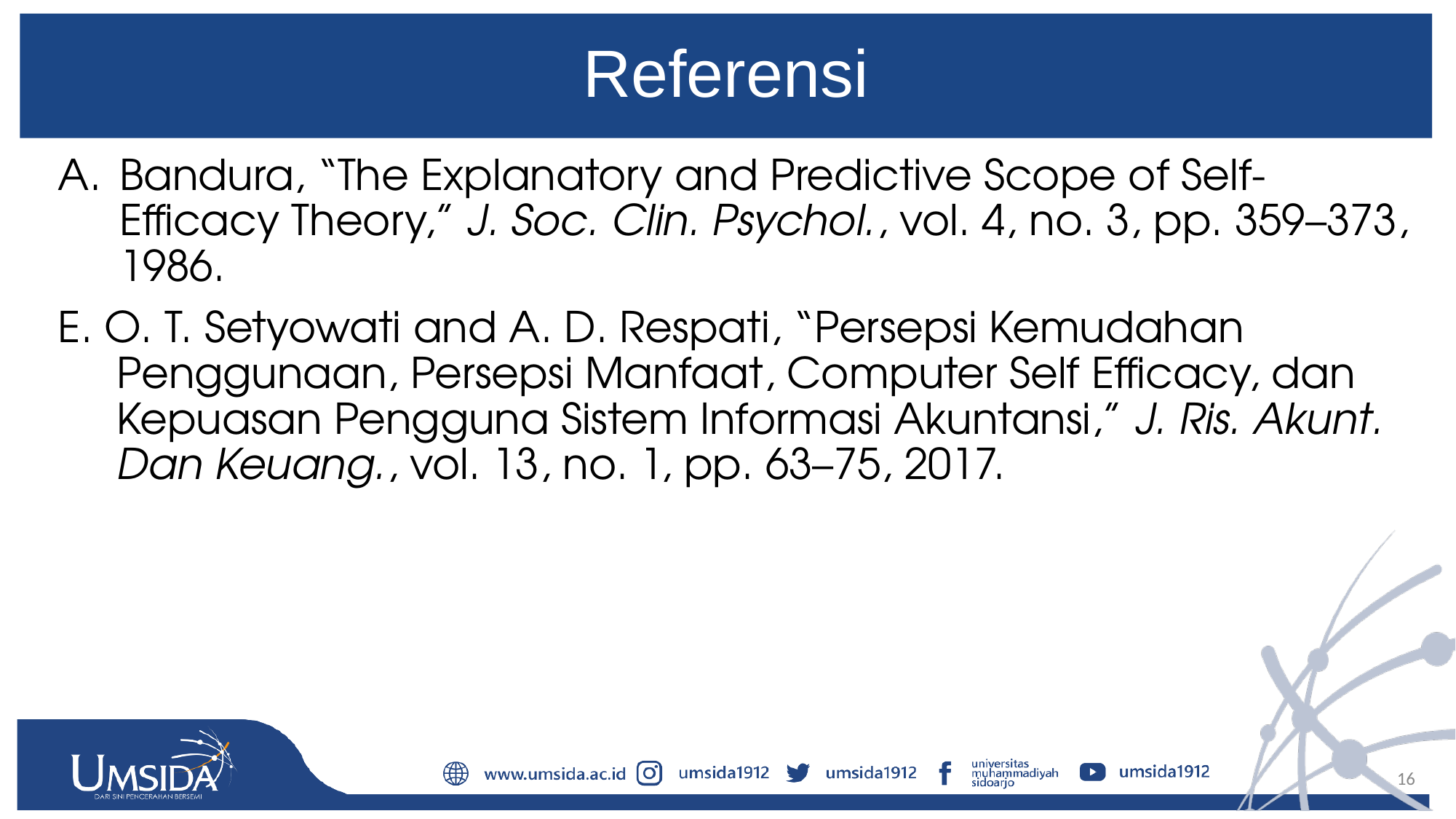

# Referensi
Bandura, “The Explanatory and Predictive Scope of Self-Efficacy Theory,” J. Soc. Clin. Psychol., vol. 4, no. 3, pp. 359–373, 1986.
E. O. T. Setyowati and A. D. Respati, “Persepsi Kemudahan Penggunaan, Persepsi Manfaat, Computer Self Efficacy, dan Kepuasan Pengguna Sistem Informasi Akuntansi,” J. Ris. Akunt. Dan Keuang., vol. 13, no. 1, pp. 63–75, 2017.